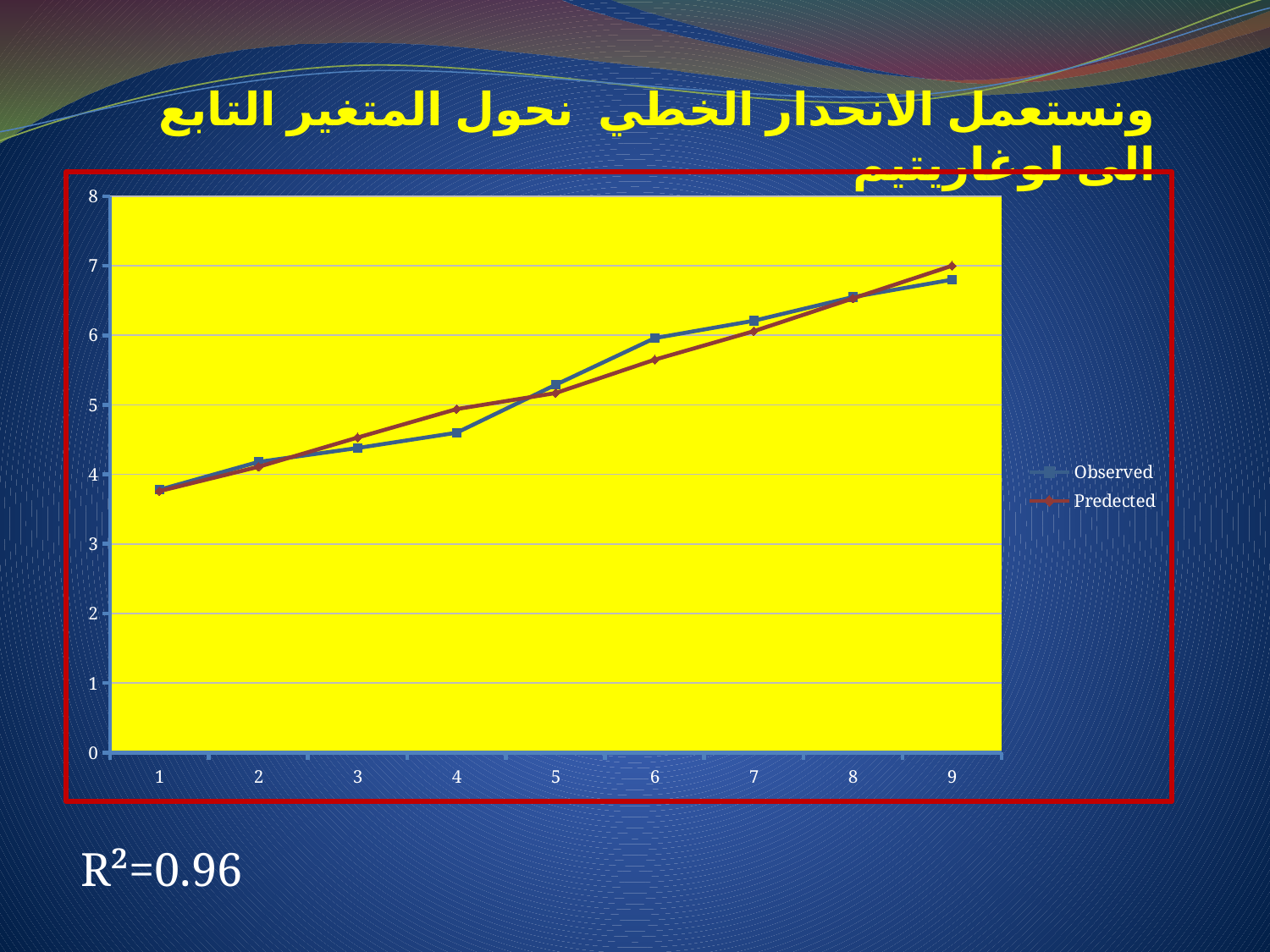

ونستعمل الانحدار الخطي  نحول المتغير التابع الى لوغاريتيم

R²=0.96

### Chart

| Category | Observed | Predected |
|---|---|---|